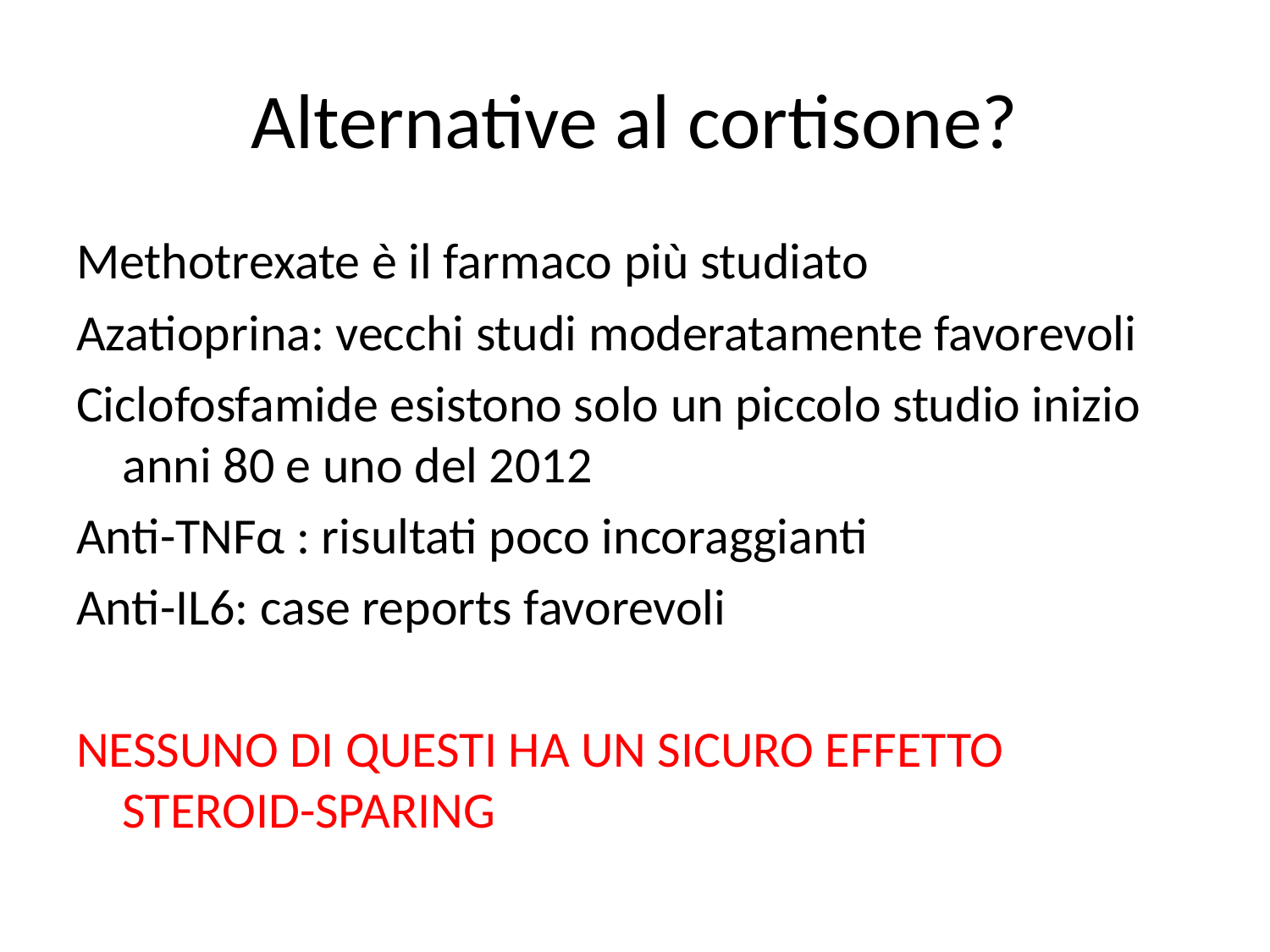

# Alternative al cortisone?
Methotrexate è il farmaco più studiato
Azatioprina: vecchi studi moderatamente favorevoli
Ciclofosfamide esistono solo un piccolo studio inizio anni 80 e uno del 2012
Anti-TNFα : risultati poco incoraggianti
Anti-IL6: case reports favorevoli

NESSUNO DI QUESTI HA UN SICURO EFFETTO STEROID-SPARING